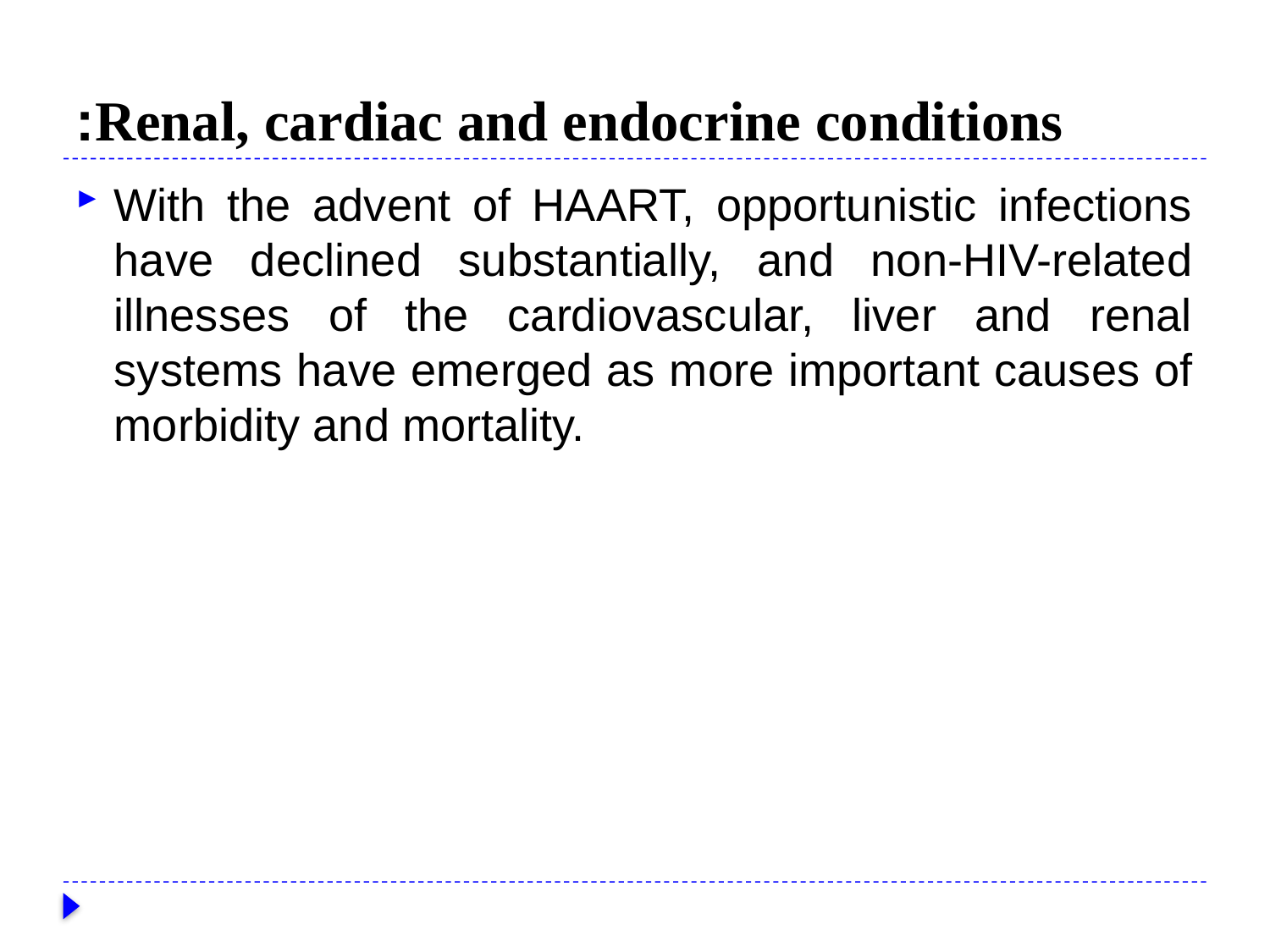

# Renal, cardiac and endocrine conditions:
With the advent of HAART, opportunistic infections have declined substantially, and non-HIV-related illnesses of the cardiovascular, liver and renal systems have emerged as more important causes of morbidity and mortality.